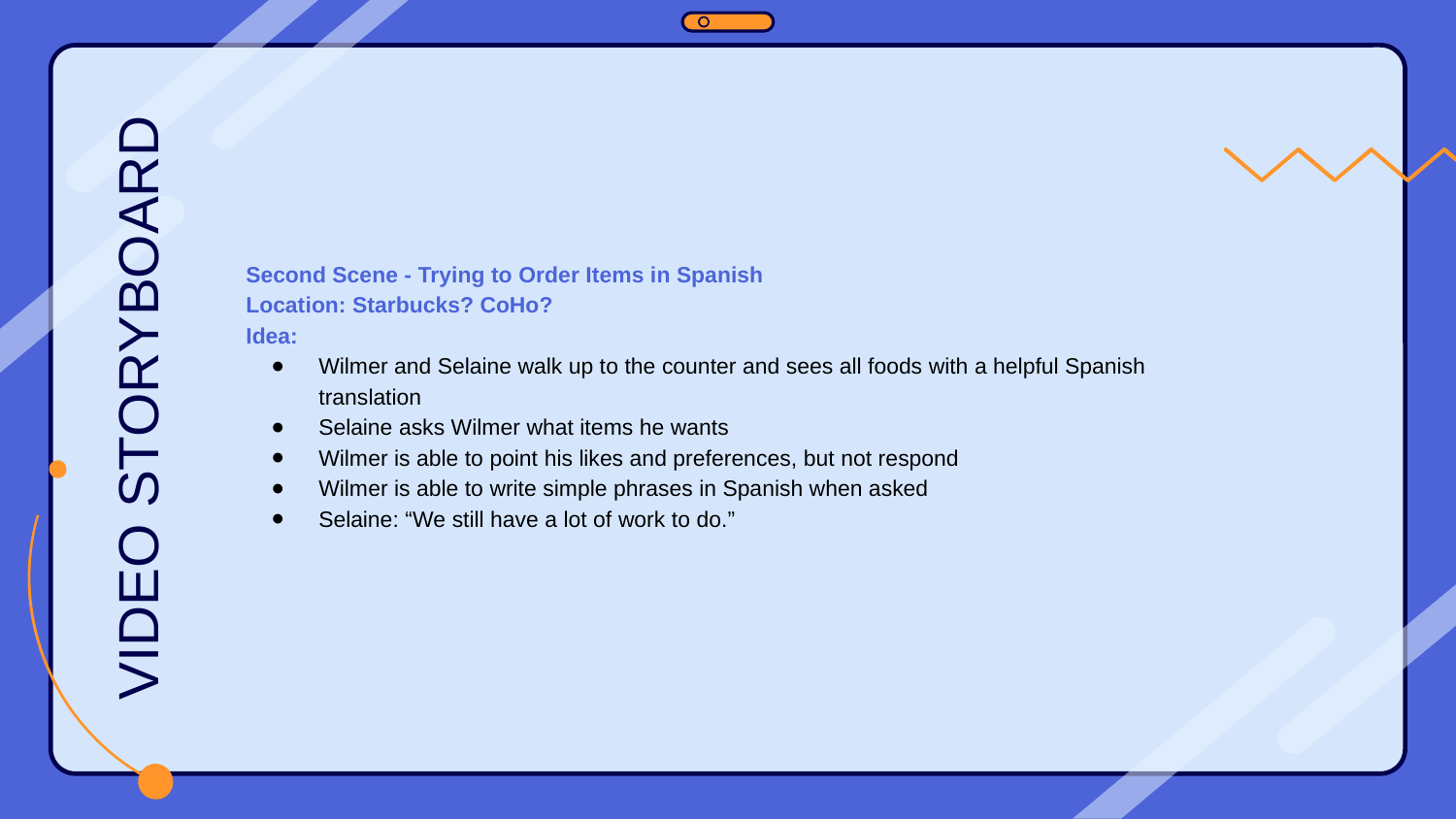

VIDEO STORYBOARD
Second Scene - Trying to Order Items in Spanish
Location: Starbucks? CoHo?
Idea:
Wilmer and Selaine walk up to the counter and sees all foods with a helpful Spanish translation
Selaine asks Wilmer what items he wants
Wilmer is able to point his likes and preferences, but not respond
Wilmer is able to write simple phrases in Spanish when asked
Selaine: “We still have a lot of work to do.”